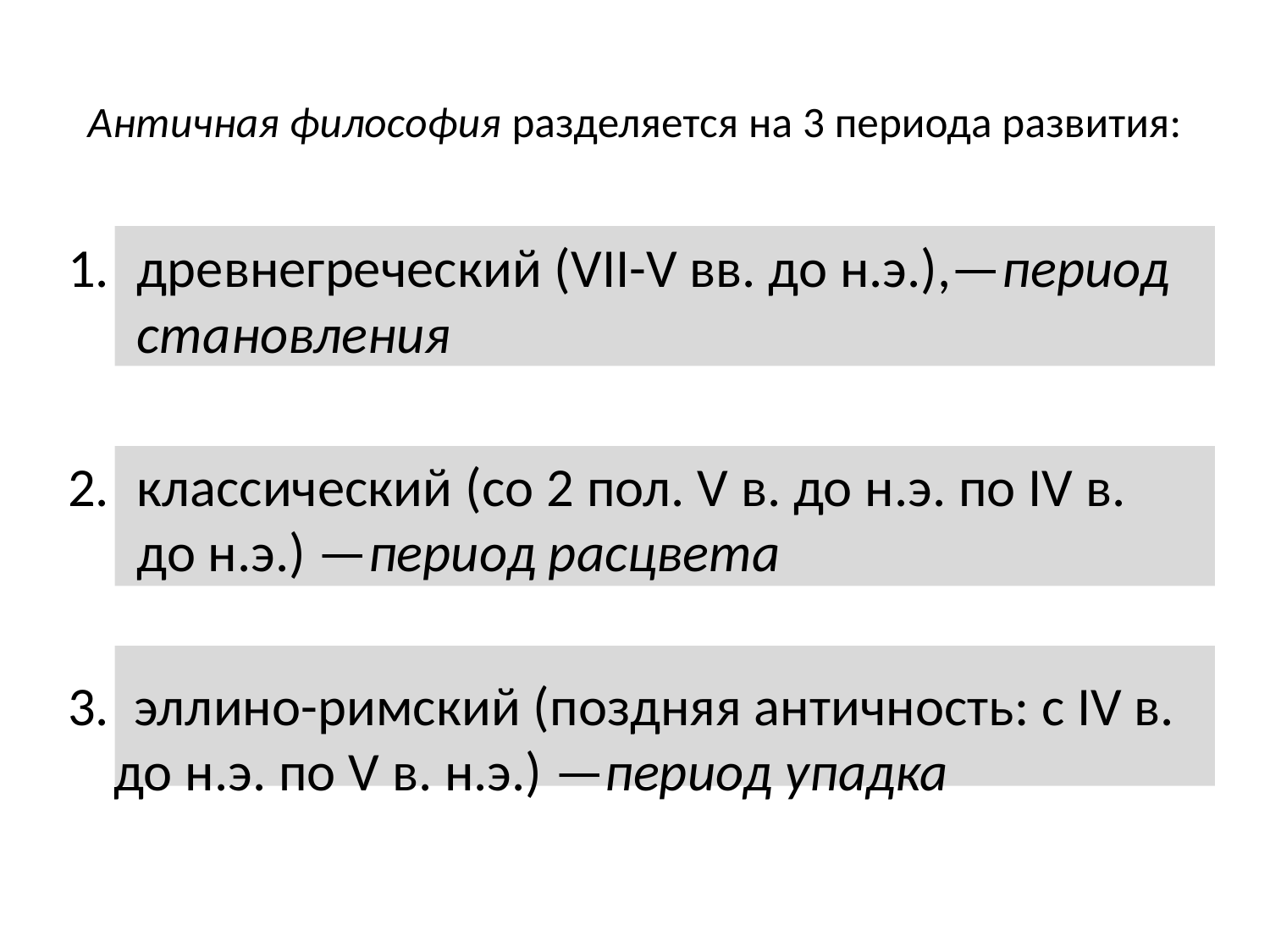

# Античная философия разделяется на 3 периода развития:
древнегреческий (VII-V вв. до н.э.),—период становления

классический (со 2 пол. V в. до н.э. по IV в. до н.э.) —период расцвета

3.  эллино-римский (поздняя античность: с IV в. до н.э. по V в. н.э.) —период упадка